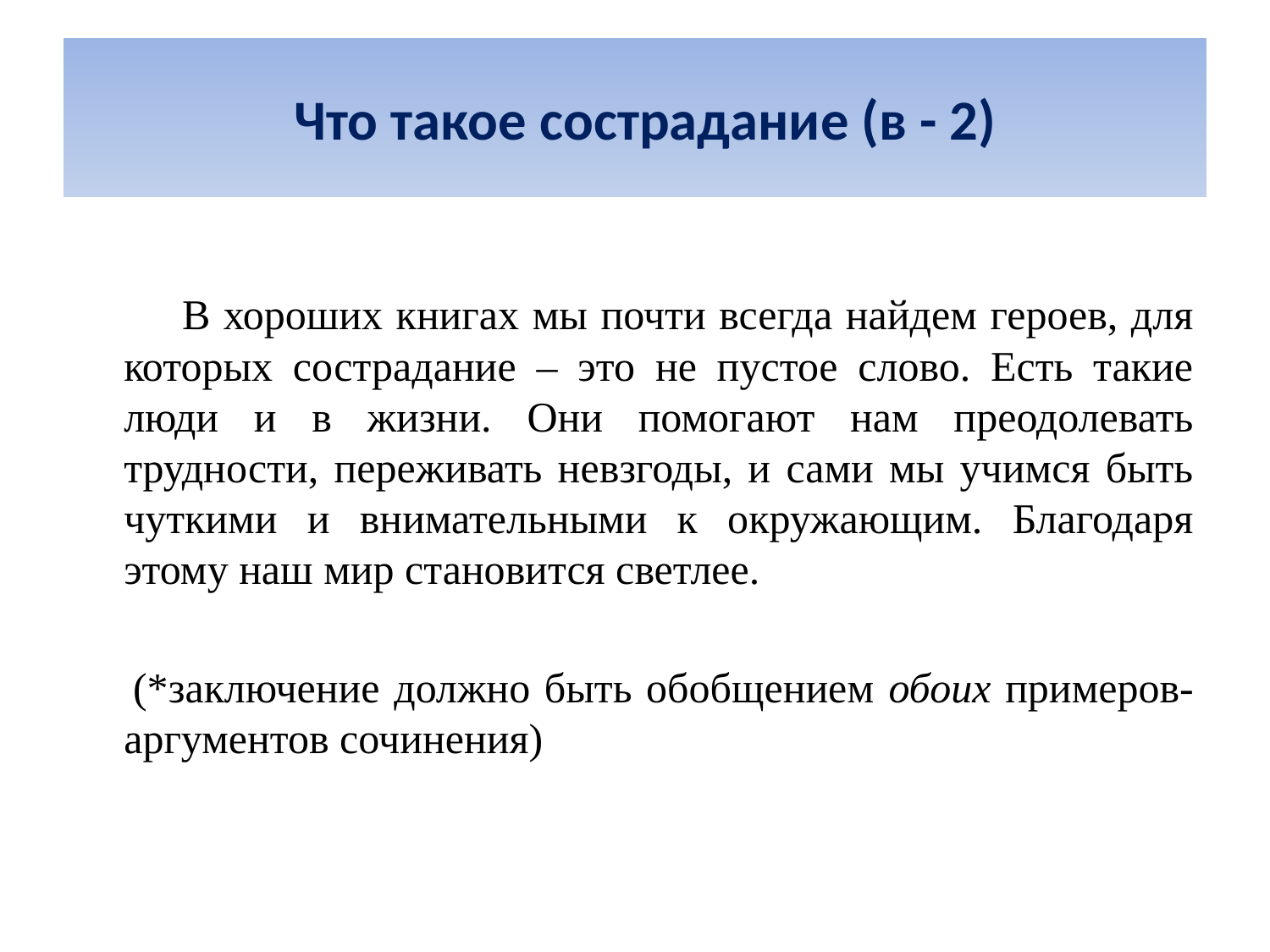

# Что такое сострадание (в - 2)

        В хороших книгах мы почти всегда найдем героев, для которых сострадание – это не пустое слово. Есть такие люди и в жизни. Они помогают нам преодолевать трудности, переживать невзгоды, и сами мы учимся быть чуткими и внимательными к окружающим. Благодаря этому наш мир становится светлее.

    (*заключение должно быть обобщением обоих примеров-аргументов сочинения)